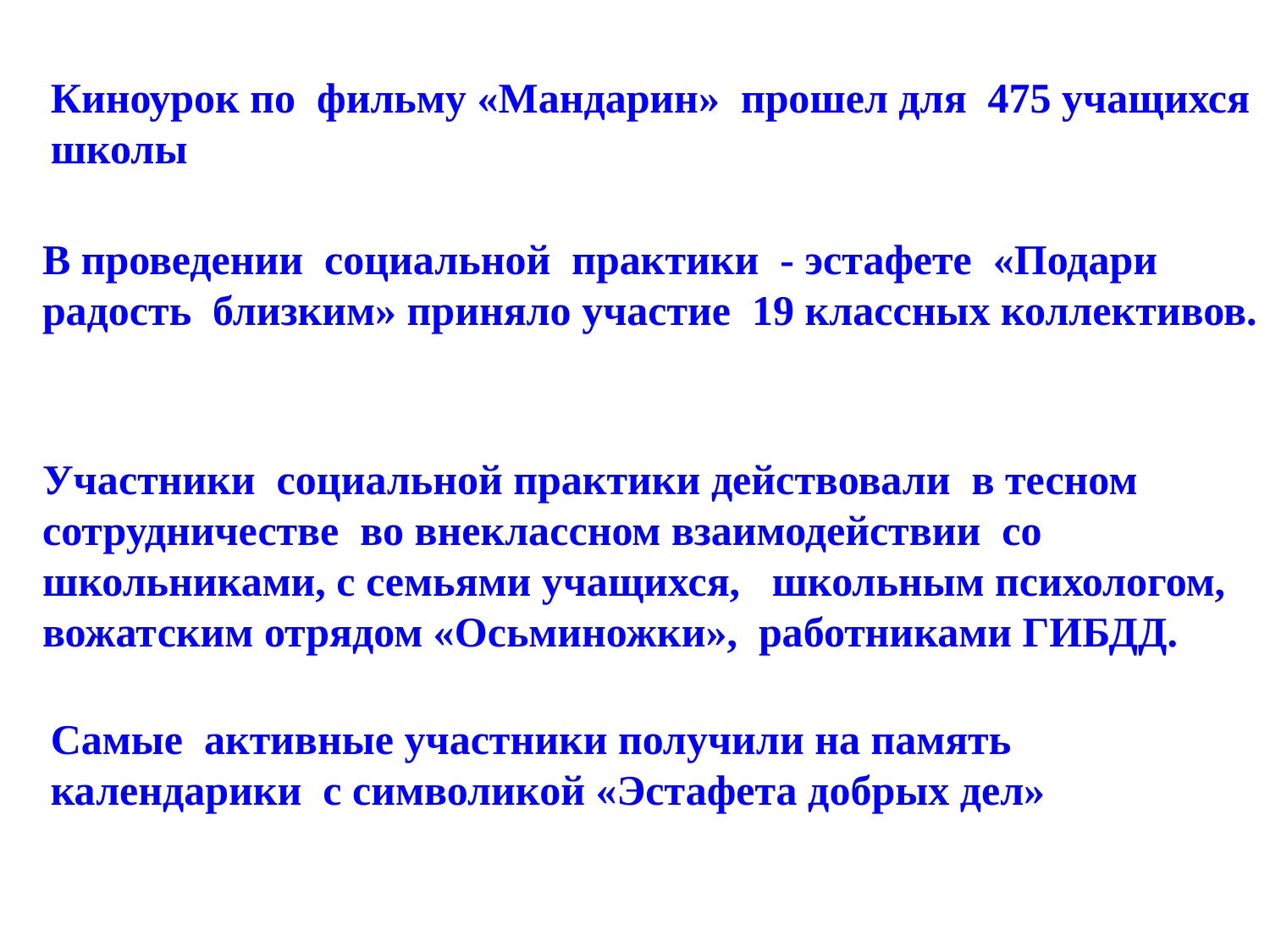

Киноурок по  фильму «Мандарин»  прошел для  475 учащихся  школы
В проведении  социальной  практики  - эстафете  «Подари радость  близким» приняло участие  19 классных коллективов.
Участники  социальной практики действовали  в тесном сотрудничестве  во внеклассном взаимодействии  со школьниками, с семьями учащихся,   школьным психологом, вожатским отрядом «Осьминожки»,  работниками ГИБДД.
Самые  активные участники получили на память календарики  с символикой «Эстафета добрых дел»